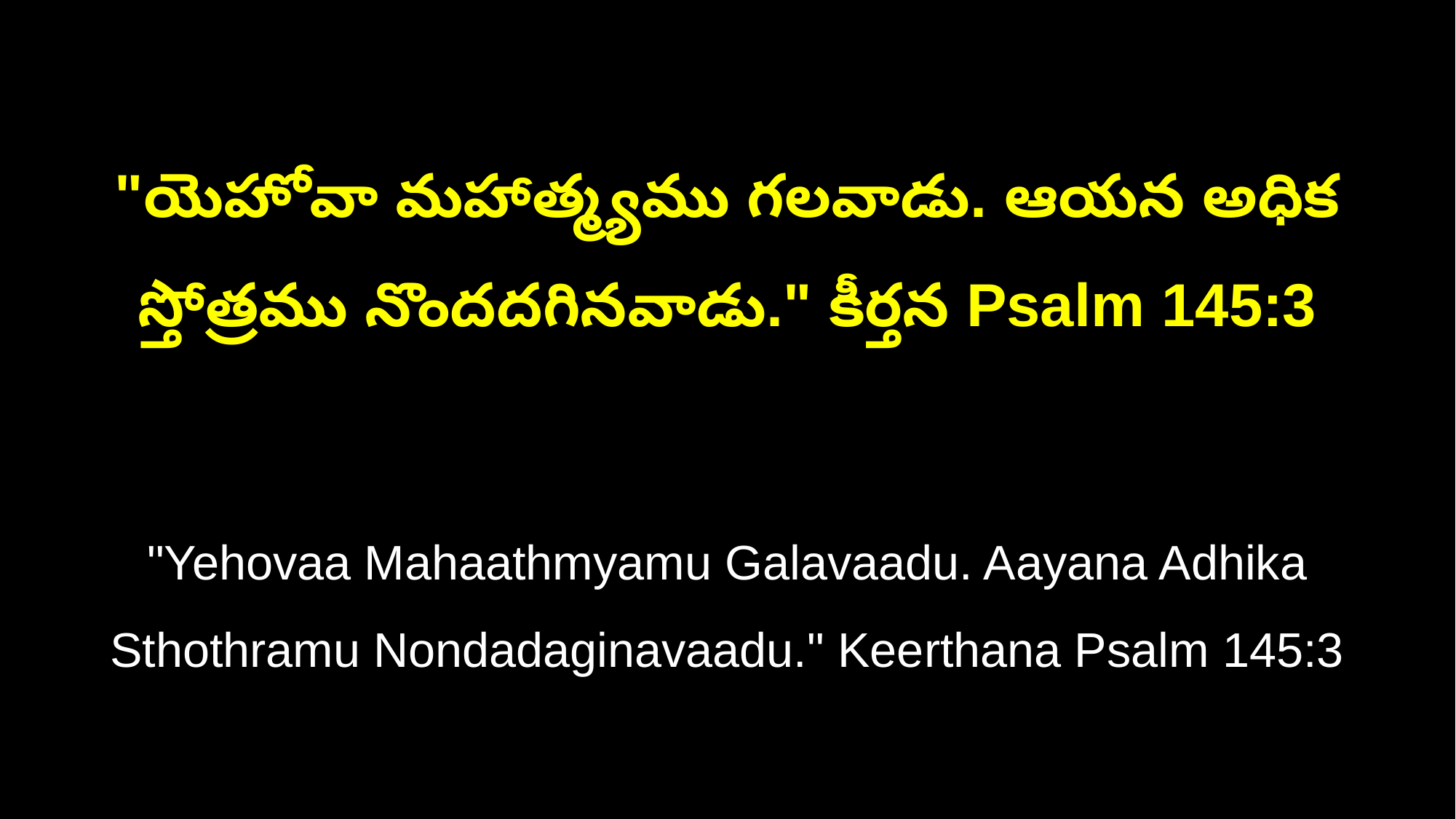

"యెహోవా మహాత్మ్యము గలవాడు. ఆయన అధిక స్తోత్రము నొందదగినవాడు." కీర్తన Psalm 145:3
"Yehovaa Mahaathmyamu Galavaadu. Aayana Adhika Sthothramu Nondadaginavaadu." Keerthana Psalm 145:3